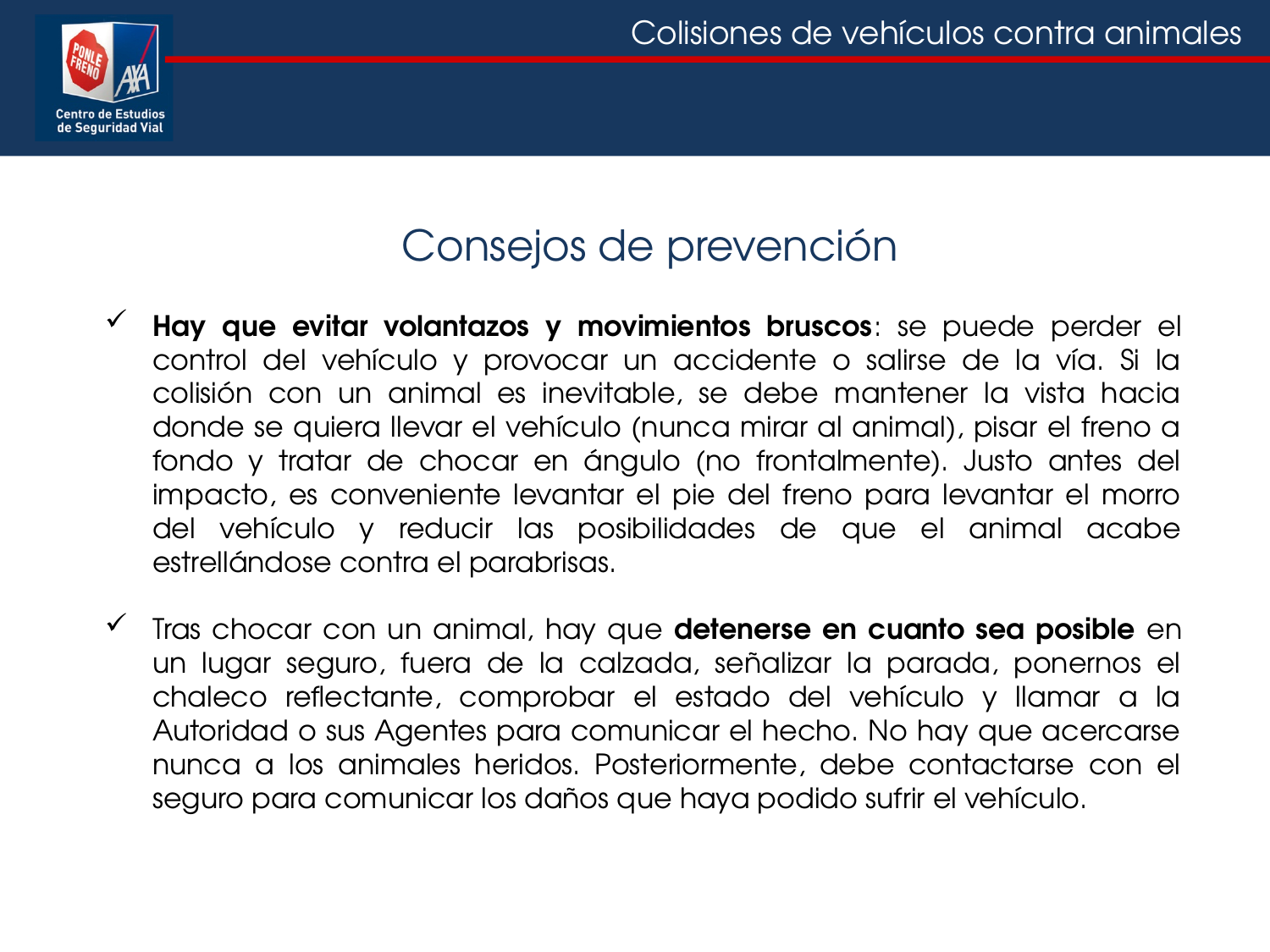

Consejos de prevención
Hay que evitar volantazos y movimientos bruscos: se puede perder el control del vehículo y provocar un accidente o salirse de la vía. Si la colisión con un animal es inevitable, se debe mantener la vista hacia donde se quiera llevar el vehículo (nunca mirar al animal), pisar el freno a fondo y tratar de chocar en ángulo (no frontalmente). Justo antes del impacto, es conveniente levantar el pie del freno para levantar el morro del vehículo y reducir las posibilidades de que el animal acabe estrellándose contra el parabrisas.

Tras chocar con un animal, hay que detenerse en cuanto sea posible en un lugar seguro, fuera de la calzada, señalizar la parada, ponernos el chaleco reflectante, comprobar el estado del vehículo y llamar a la Autoridad o sus Agentes para comunicar el hecho. No hay que acercarse nunca a los animales heridos. Posteriormente, debe contactarse con el seguro para comunicar los daños que haya podido sufrir el vehículo.